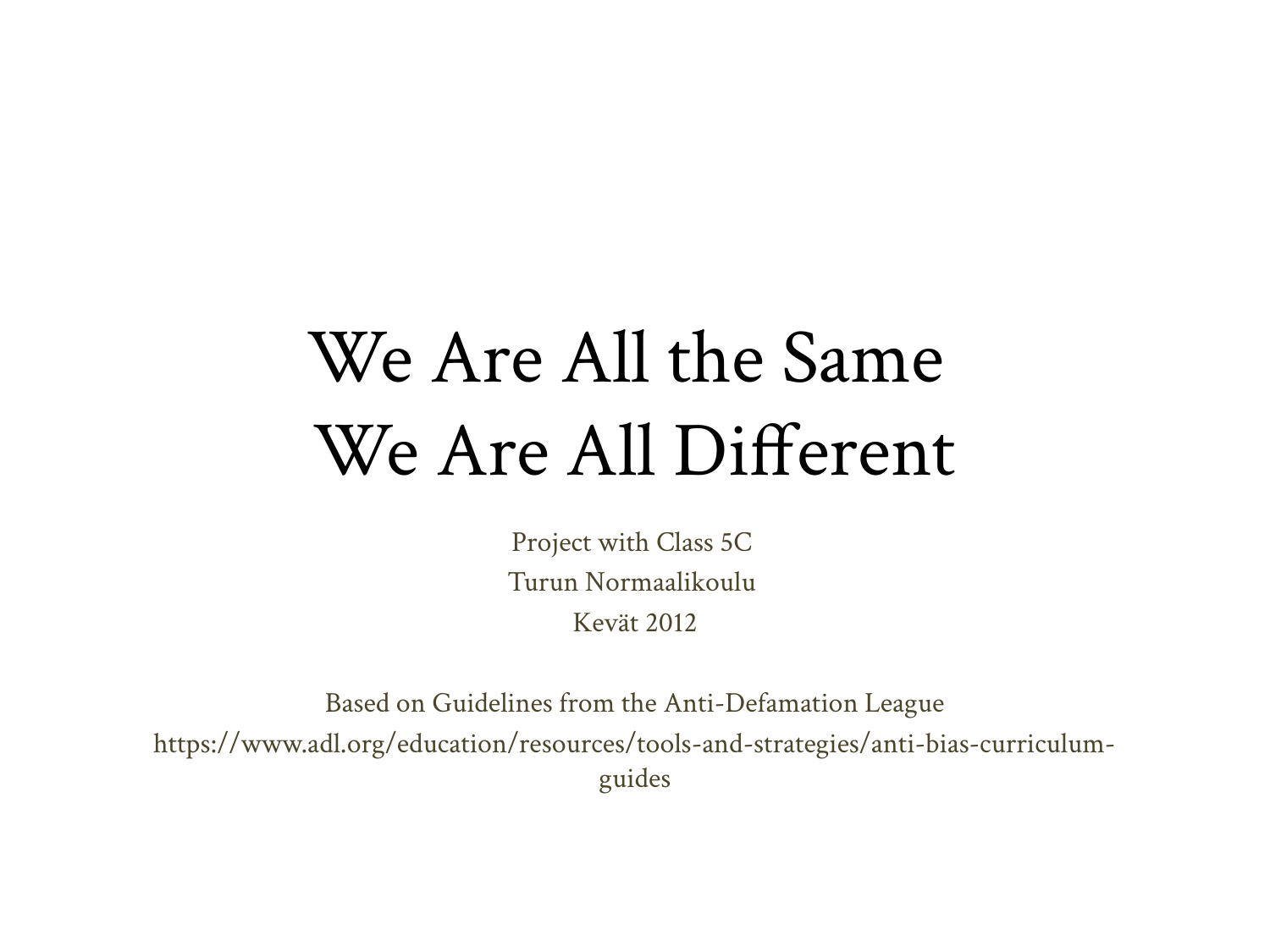

# We Are All the Same We Are All Different
Project with Class 5C
Turun Normaalikoulu
Kevät 2012

Based on Guidelines from the Anti-Defamation League
https://www.adl.org/education/resources/tools-and-strategies/anti-bias-curriculum-guides